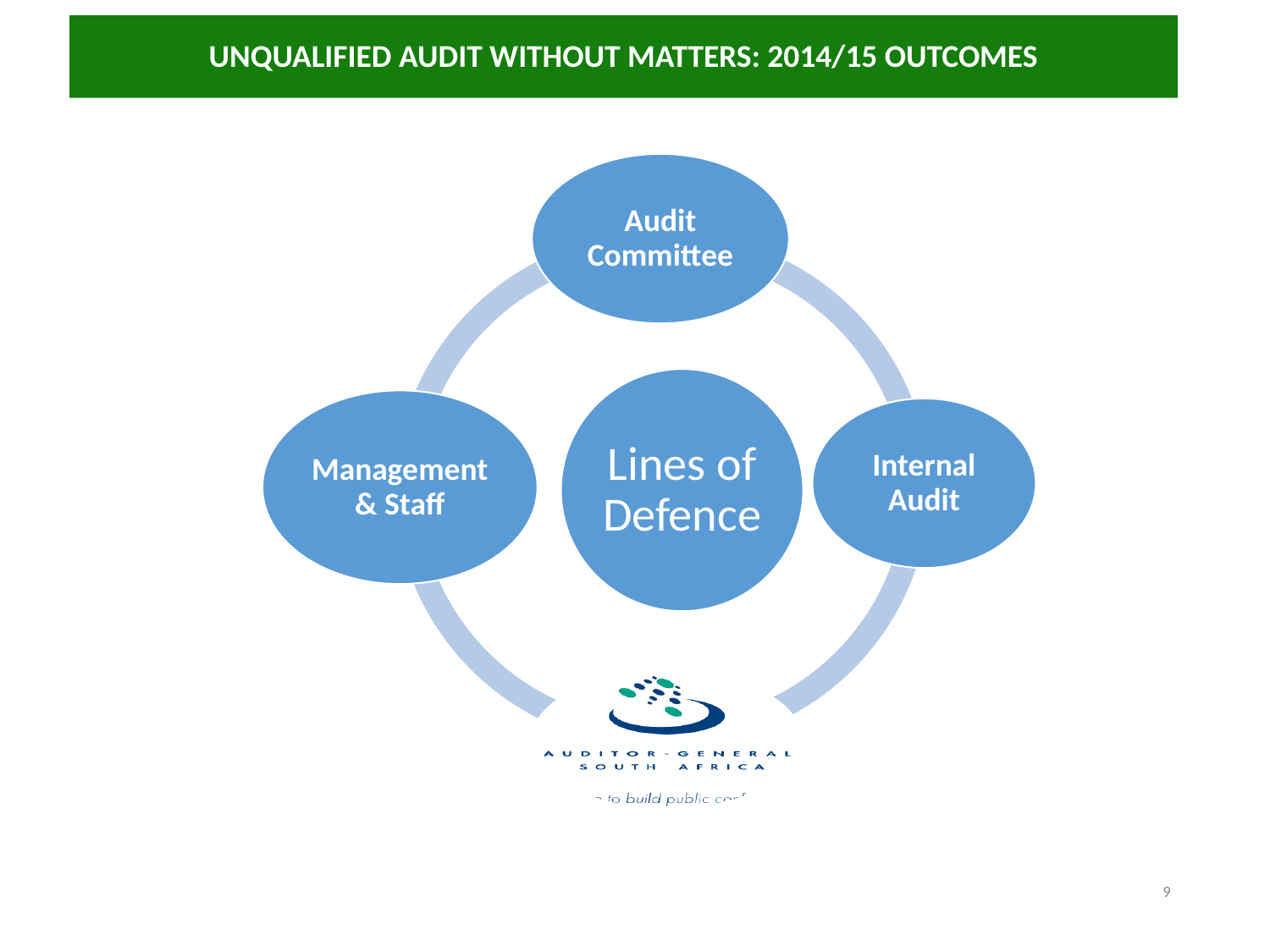

UNQUALIFIED AUDIT WITHOUT MATTERS: 2014/15 OUTCOMES
Lines of Defence
Audit Committee
Internal Audit

Management & Staff
9